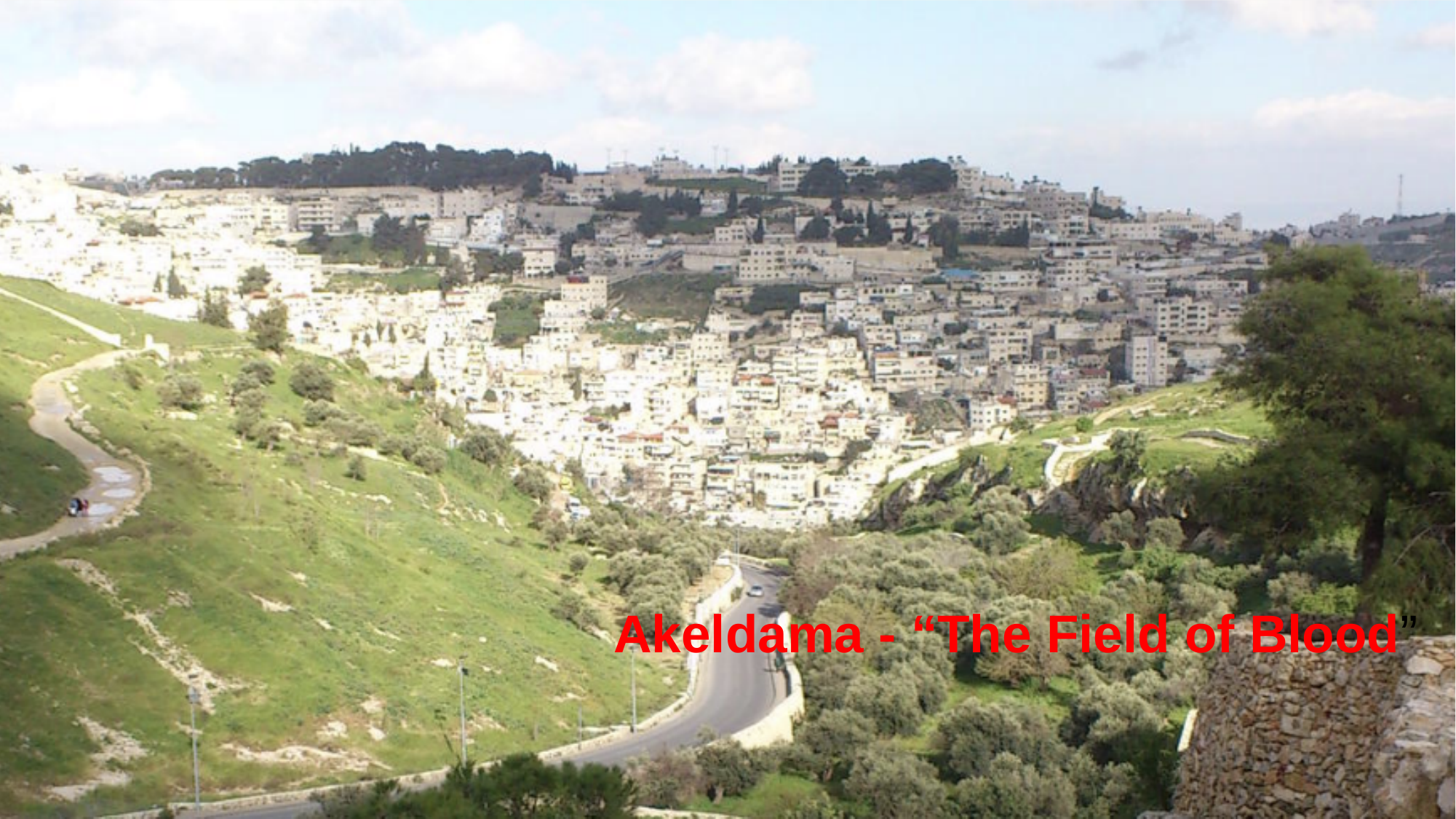

# Akeldama - “The Field of Blood”